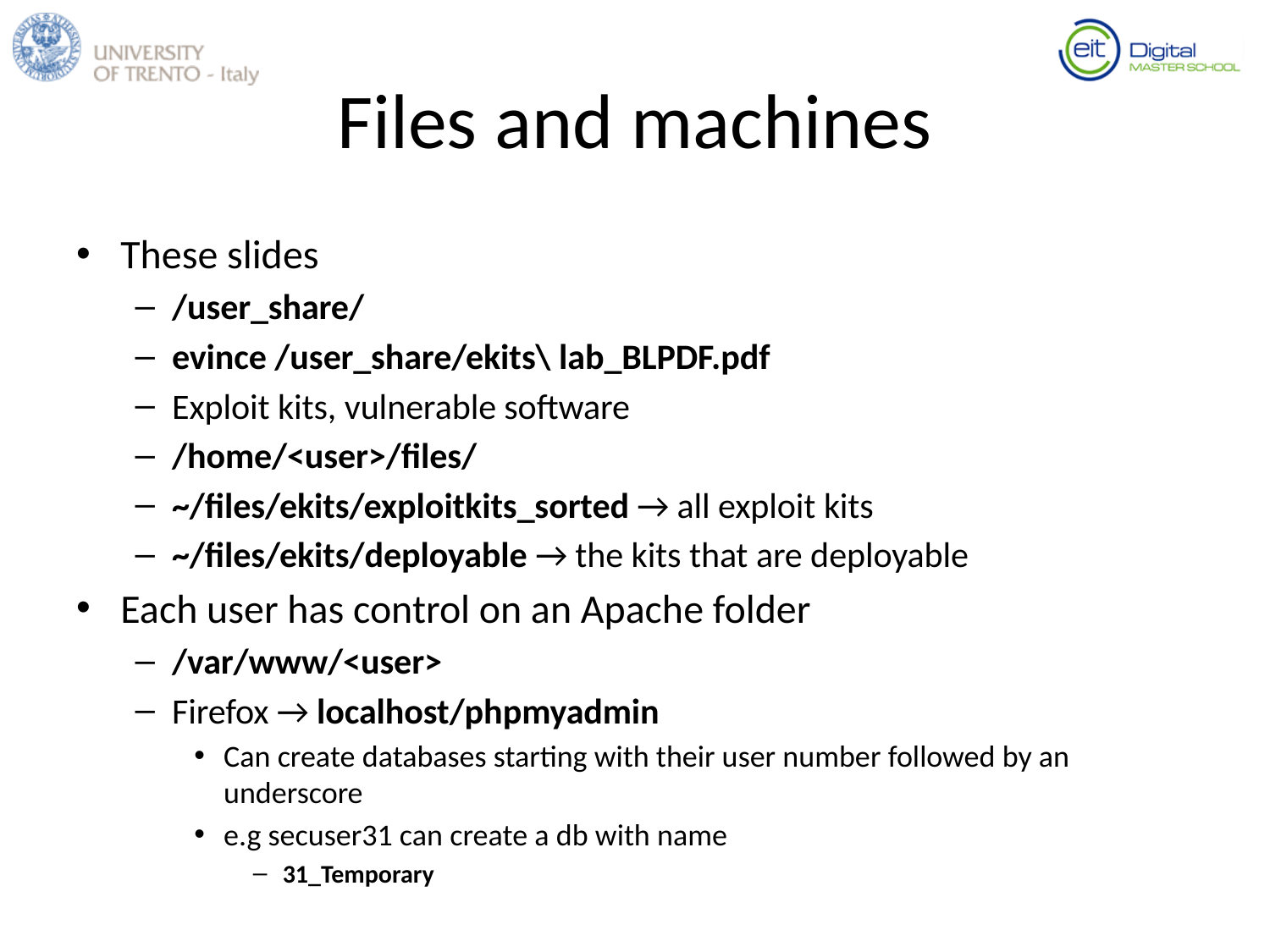

# Files and machines
These slides
/user_share/
evince /user_share/ekits\ lab_BLPDF.pdf
Exploit kits, vulnerable software
/home/<user>/files/
~/files/ekits/exploitkits_sorted → all exploit kits
~/files/ekits/deployable → the kits that are deployable
Each user has control on an Apache folder
/var/www/<user>
Firefox → localhost/phpmyadmin
Can create databases starting with their user number followed by an underscore
e.g secuser31 can create a db with name
31_Temporary